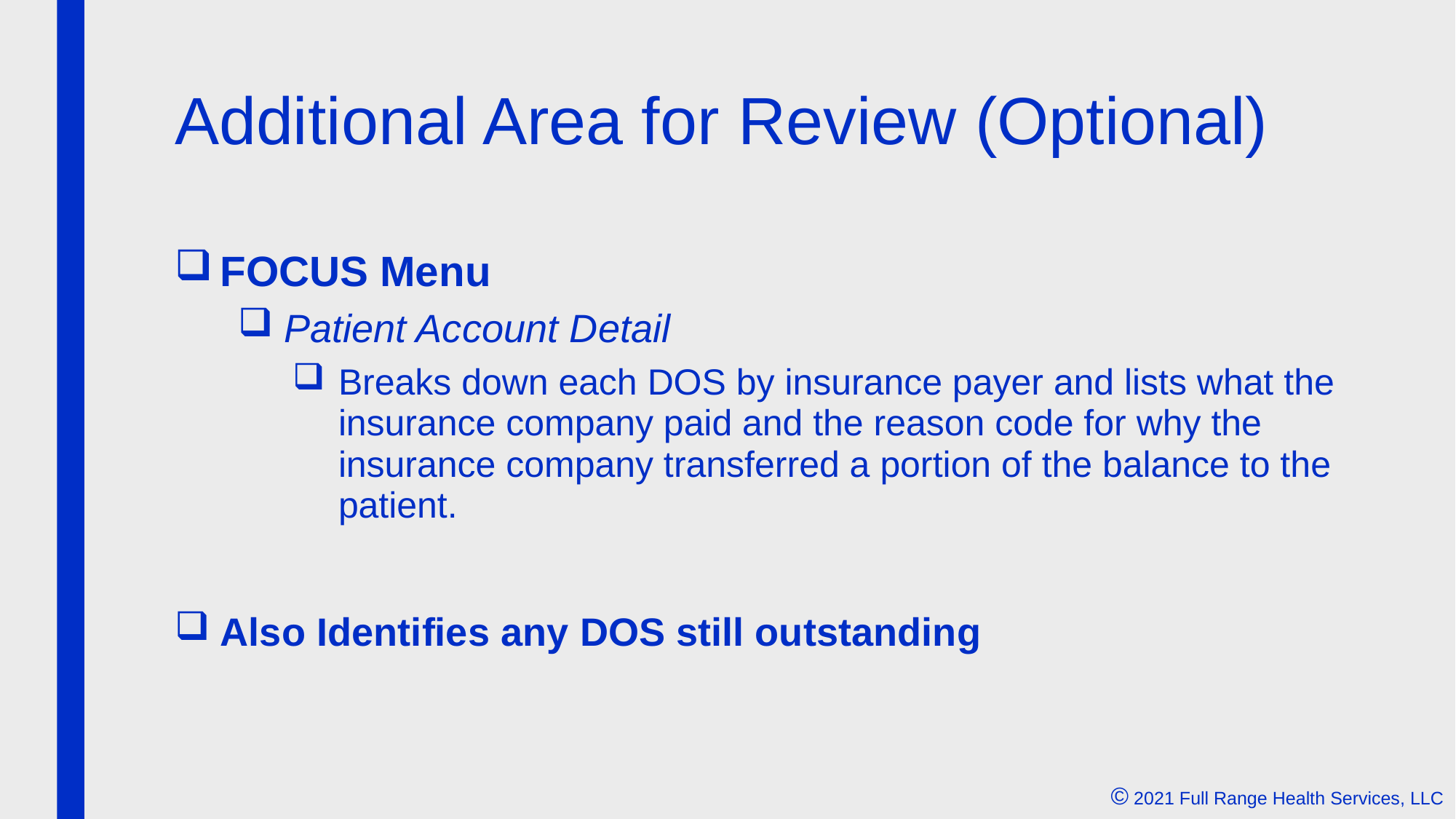

# Additional Area for Review (Optional)

FOCUS Menu
Patient Account Detail
Breaks down each DOS by insurance payer and lists what the insurance company paid and the reason code for why the insurance company transferred a portion of the balance to the patient.

Also Identifies any DOS still outstanding

© 2021 Full Range Health Services, LLC